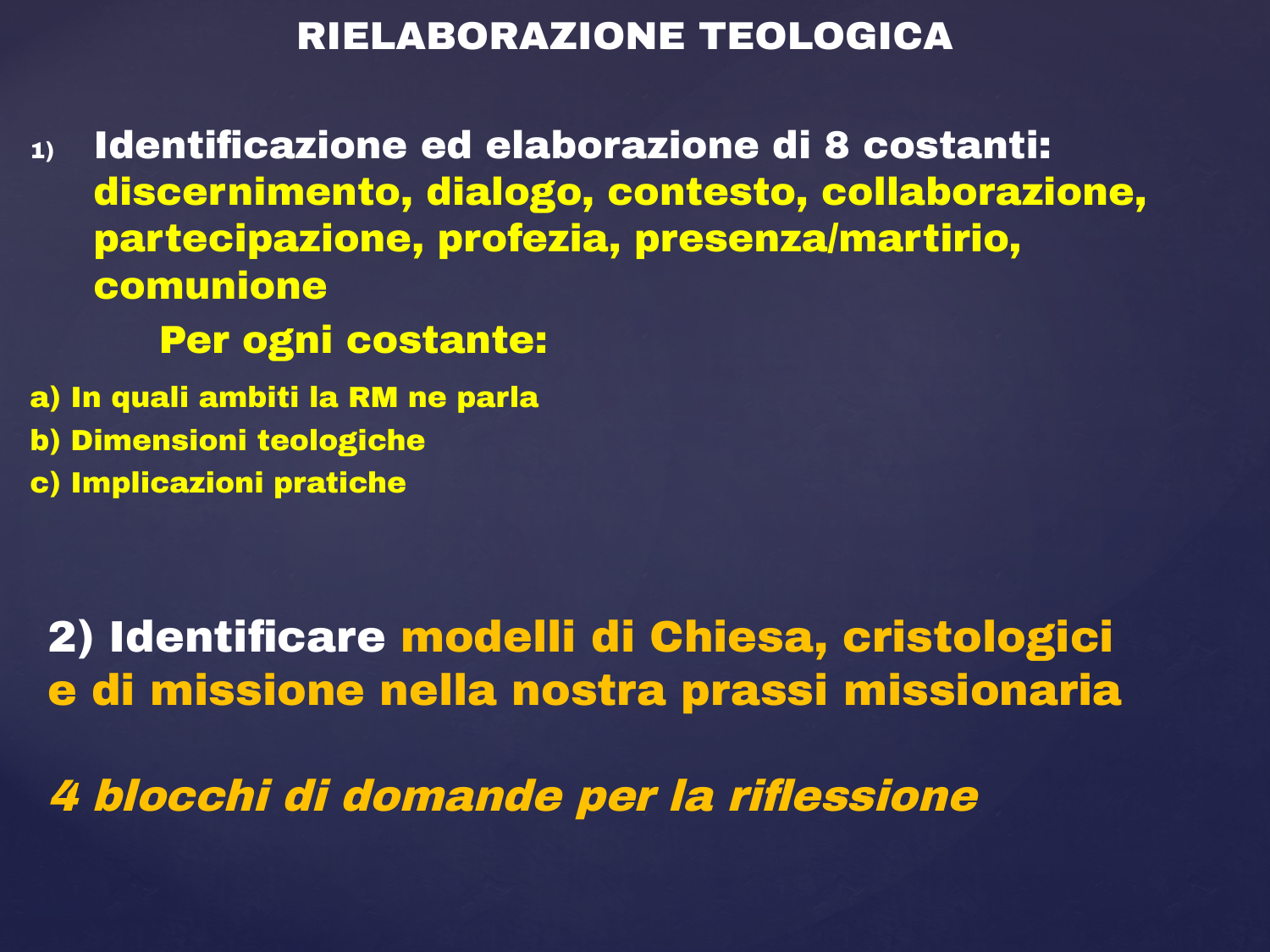

RIELABORAZIONE TEOLOGICA

Identificazione ed elaborazione di 8 costanti:  discernimento, dialogo, contesto, collaborazione, partecipazione, profezia, presenza/martirio, comunione
          Per ogni costante:
	a) In quali ambiti la RM ne parla
	b) Dimensioni teologiche
	c) Implicazioni pratiche
# 2) Identificare modelli di Chiesa, cristologici e di missione nella nostra prassi missionaria 4 blocchi di domande per la riflessione